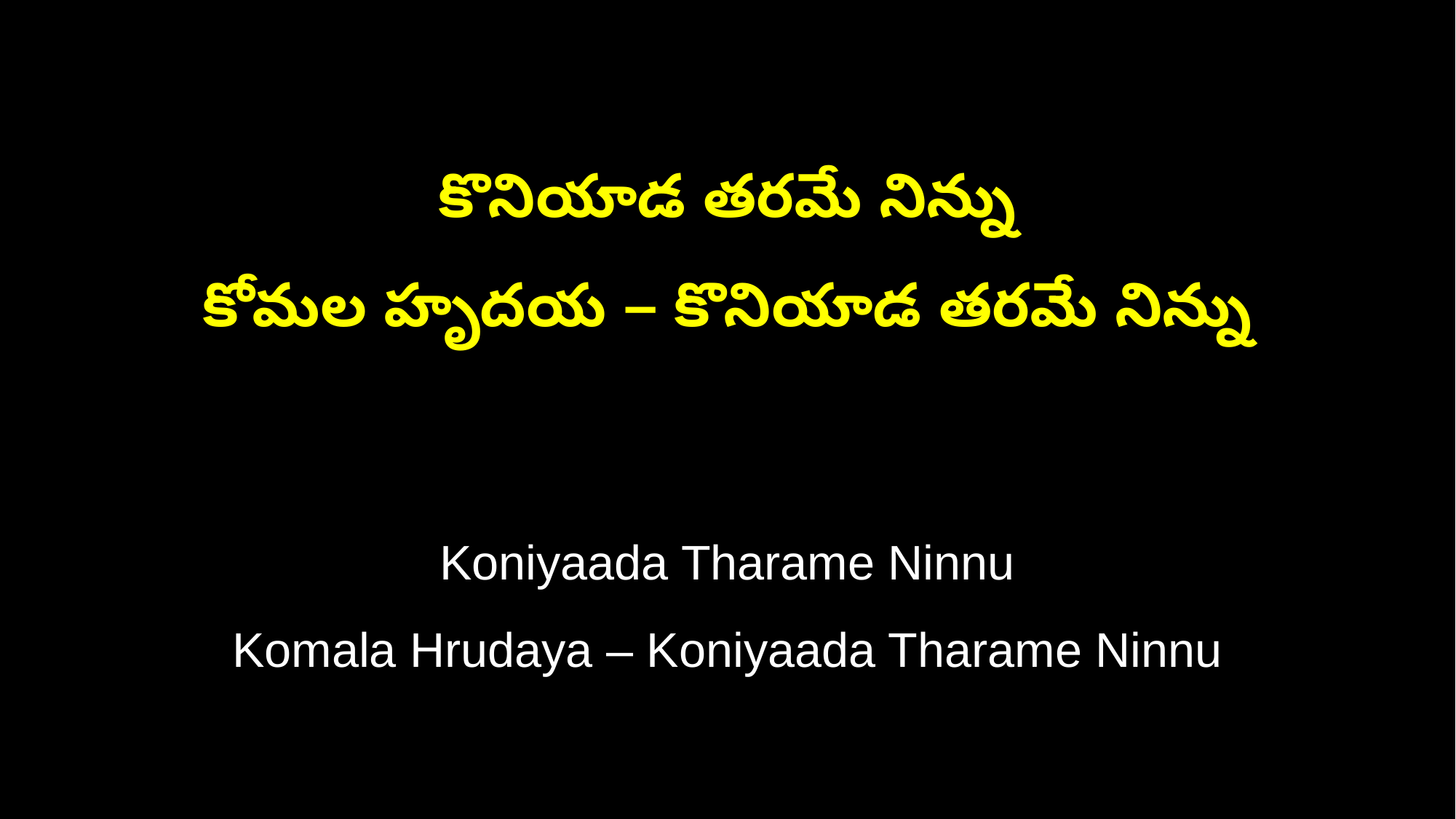

కొనియాడ తరమే నిన్ను
కోమల హృదయ – కొనియాడ తరమే నిన్ను
Koniyaada Tharame Ninnu
Komala Hrudaya – Koniyaada Tharame Ninnu